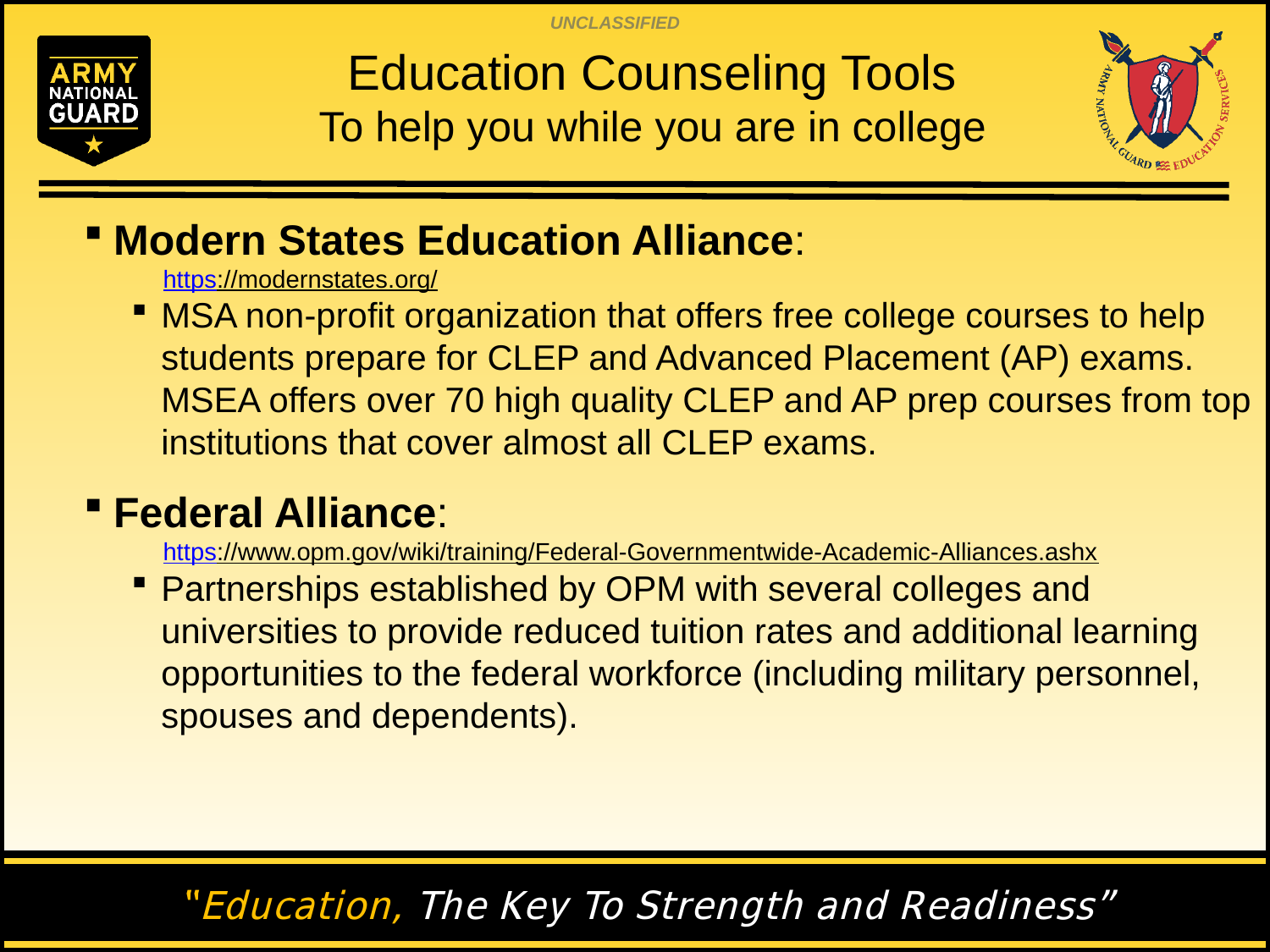

# Education Counseling Tools To help you while you are in college

Modern States Education Alliance:
https://modernstates.org/
MSA non-profit organization that offers free college courses to help students prepare for CLEP and Advanced Placement (AP) exams. MSEA offers over 70 high quality CLEP and AP prep courses from top institutions that cover almost all CLEP exams.

Federal Alliance:
https://www.opm.gov/wiki/training/Federal-Governmentwide-Academic-Alliances.ashx
Partnerships established by OPM with several colleges and universities to provide reduced tuition rates and additional learning opportunities to the federal workforce (including military personnel, spouses and dependents).